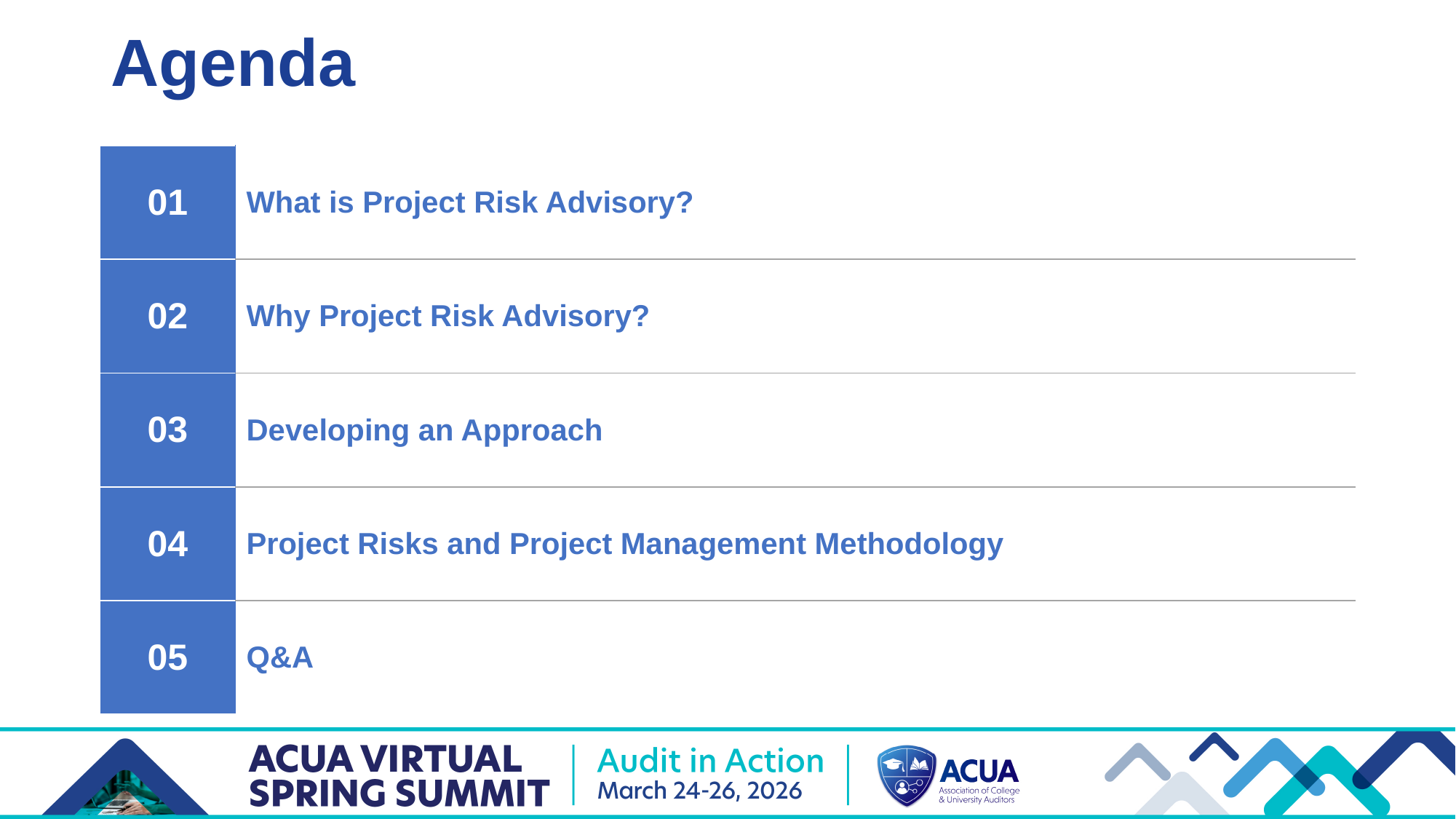

# Agenda
| 01 | What is Project Risk Advisory? |
| --- | --- |
| 02 | Why Project Risk Advisory? |
| 03 | Developing an Approach |
| 04 | Project Risks and Project Management Methodology |
| 05 | Q&A |